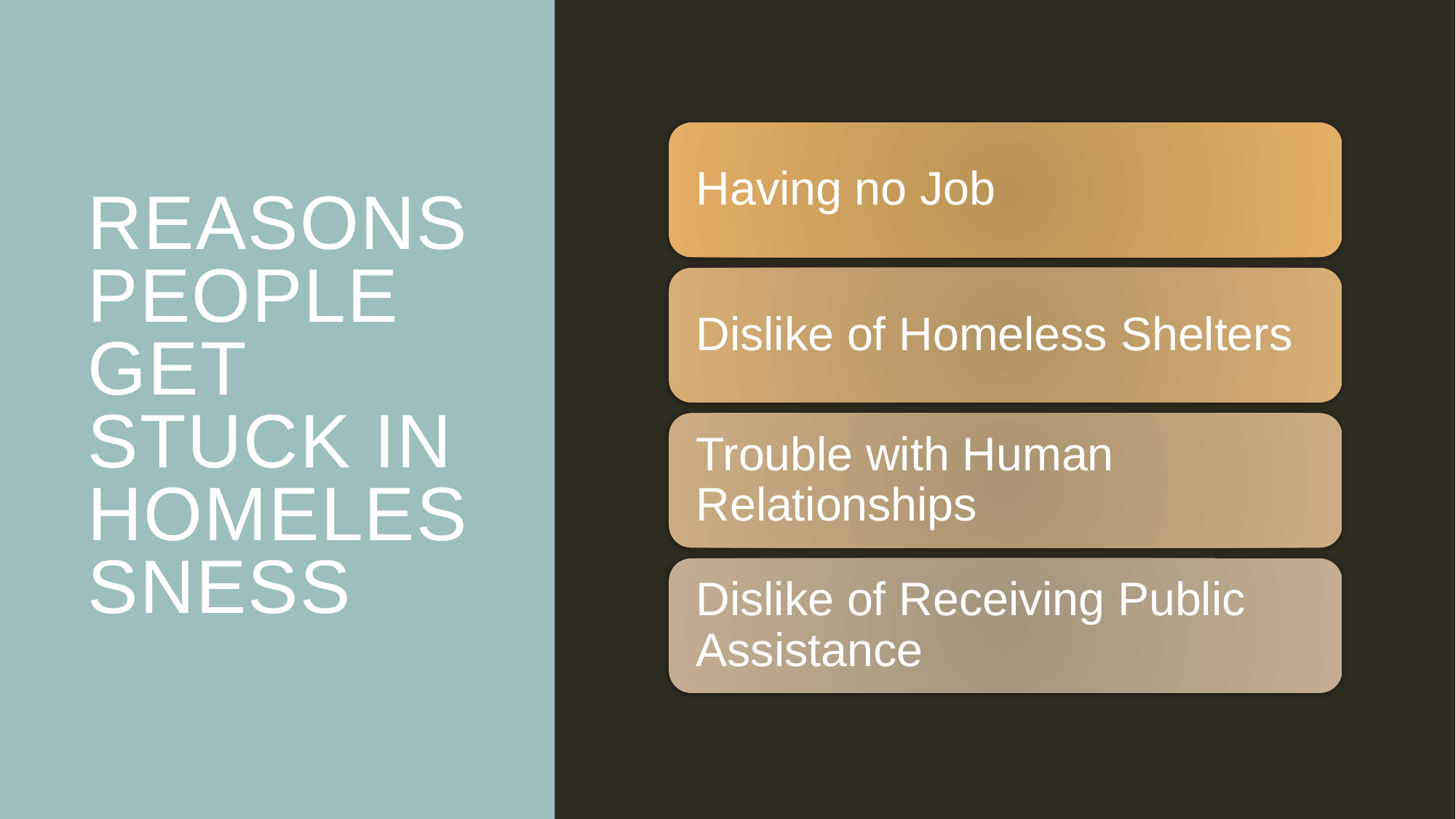

# Reasons People Get Stuck in Homelessness
Having no Job
Dislike of Homeless Shelters
Trouble with Human Relationships
Dislike of Receiving Public Assistance